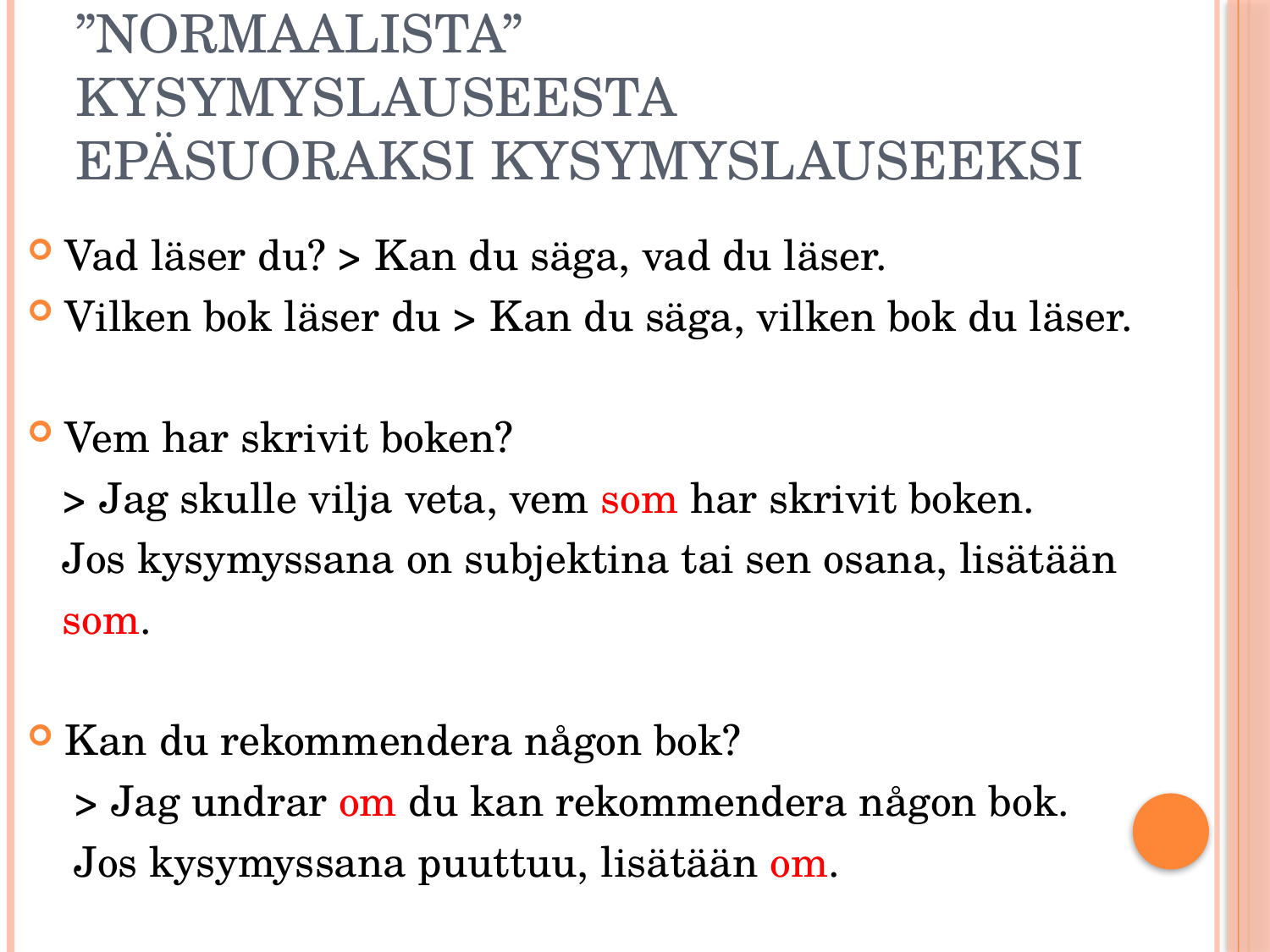

# ”normaalista” kysymyslauseesta epäsuoraksi kysymyslauseeksi
Vad läser du? > Kan du säga, vad du läser.
Vilken bok läser du > Kan du säga, vilken bok du läser.

Vem har skrivit boken?
   > Jag skulle vilja veta, vem som har skrivit boken.
   Jos kysymyssana on subjektina tai sen osana, lisätään
   som.

Kan du rekommendera någon bok?
    > Jag undrar om du kan rekommendera någon bok.
    Jos kysymyssana puuttuu, lisätään om.